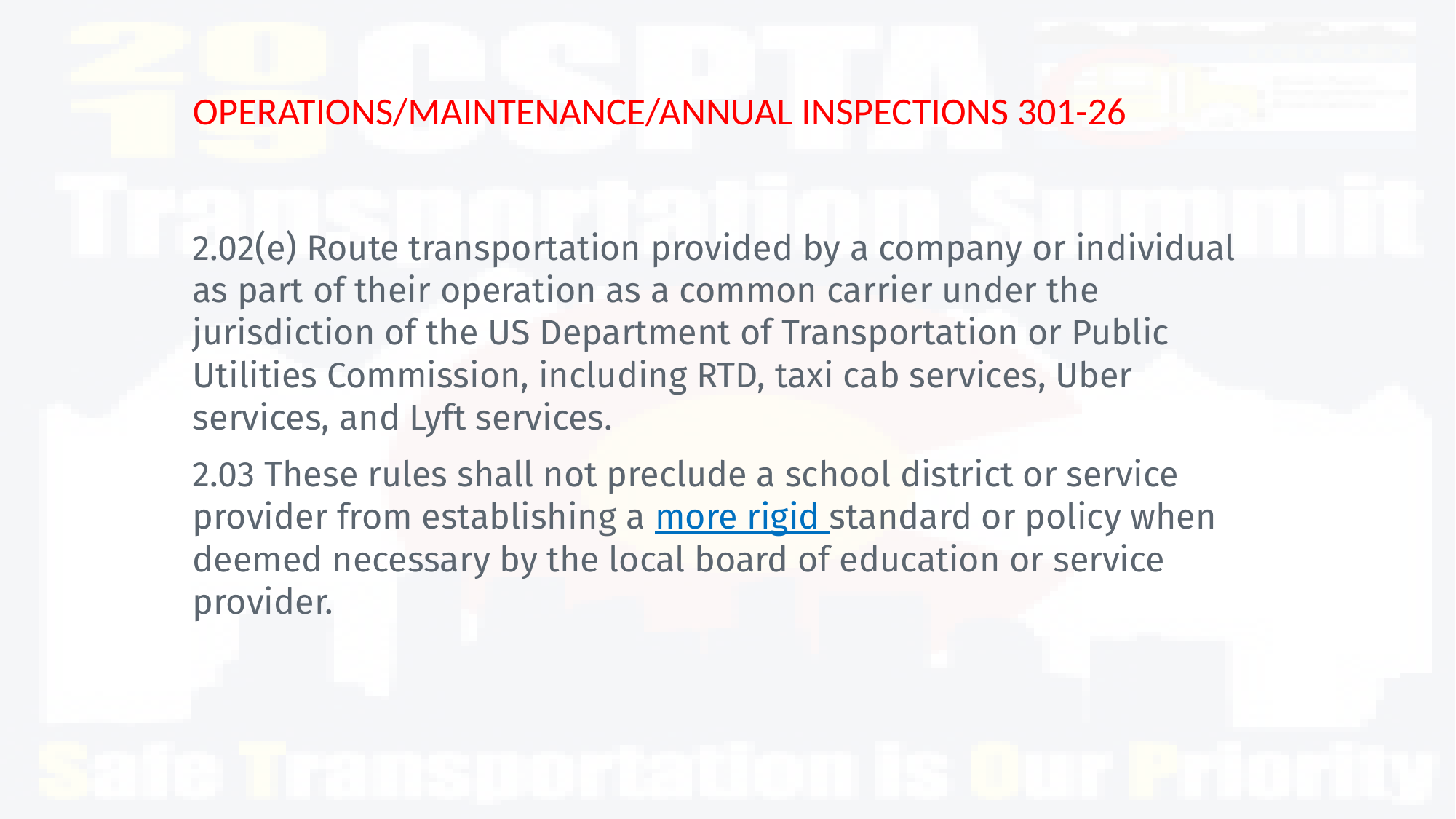

# OPERATIONS/MAINTENANCE/ANNUAL INSPECTIONS 301-26
2.02(e) Route transportation provided by a company or individual as part of their operation as a common carrier under the jurisdiction of the US Department of Transportation or Public Utilities Commission, including RTD, taxi cab services, Uber services, and Lyft services.
2.03 These rules shall not preclude a school district or service provider from establishing a more rigid standard or policy when deemed necessary by the local board of education or service provider.